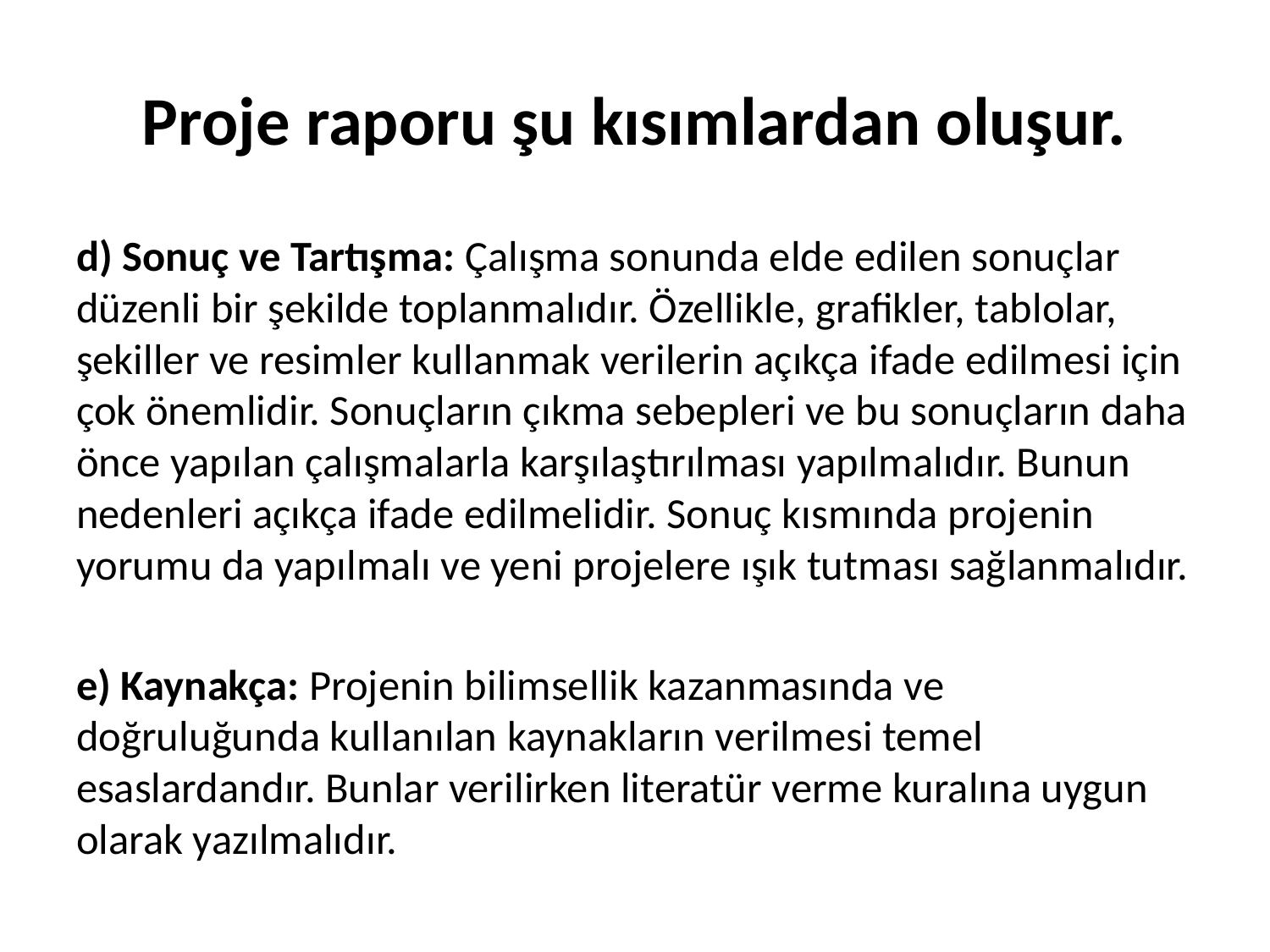

# Proje raporu şu kısımlardan oluşur.
d) Sonuç ve Tartışma: Çalışma sonunda elde edilen sonuçlar düzenli bir şekilde toplanmalıdır. Özellikle, grafikler, tablolar, şekiller ve resimler kullanmak verilerin açıkça ifade edilmesi için çok önemlidir. Sonuçların çıkma sebepleri ve bu sonuçların daha önce yapılan çalışmalarla karşılaştırılması yapılmalıdır. Bunun nedenleri açıkça ifade edilmelidir. Sonuç kısmında projenin yorumu da yapılmalı ve yeni projelere ışık tutması sağlanmalıdır.

e) Kaynakça: Projenin bilimsellik kazanmasında ve doğruluğunda kullanılan kaynakların verilmesi temel esaslardandır. Bunlar verilirken literatür verme kuralına uygun olarak yazılmalıdır.